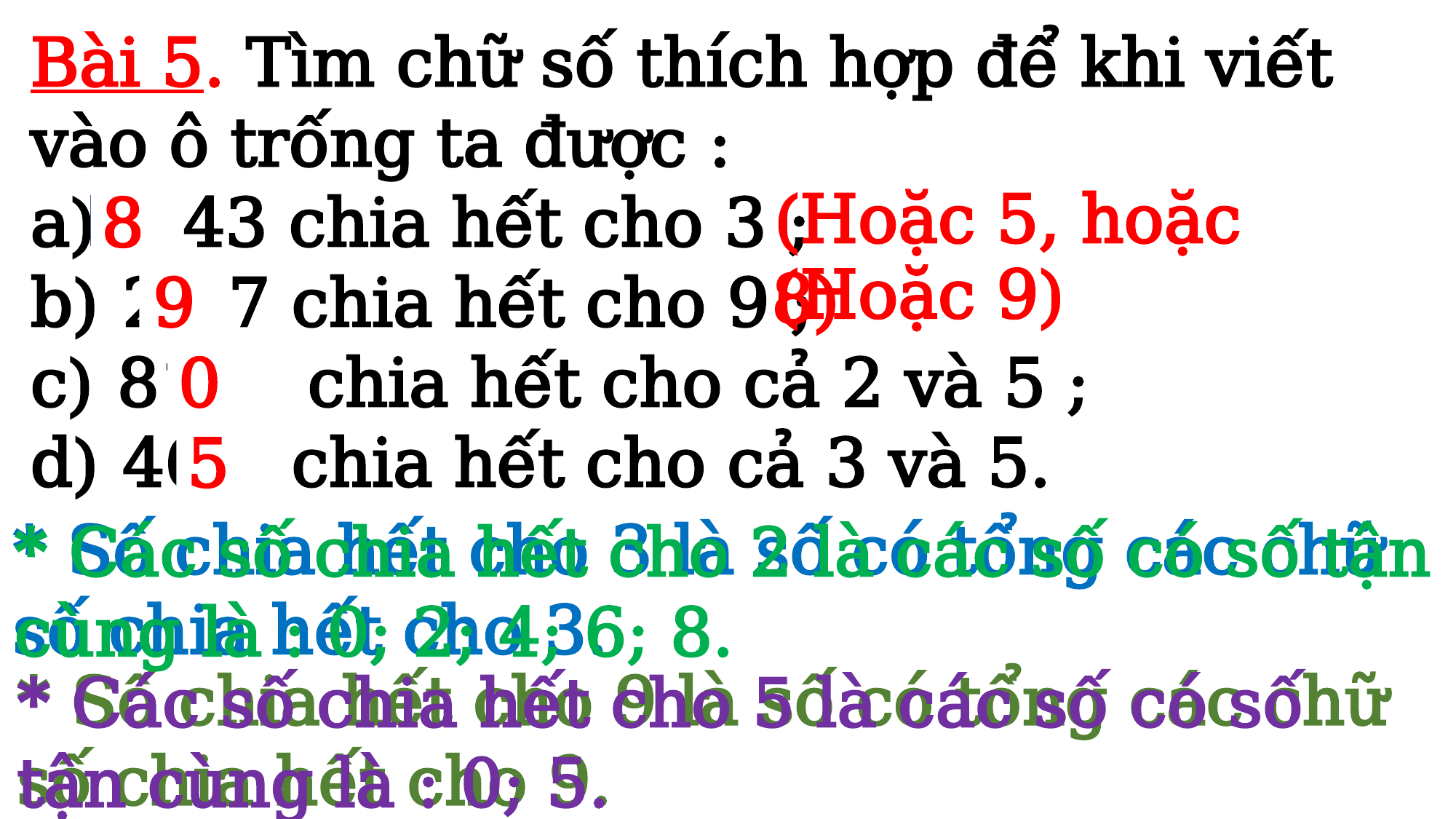

Bài 5. Tìm chữ số thích hợp để khi viết vào ô trống ta được :
    43 chia hết cho 3 ;
b) 2   7 chia hết cho 9 ;
c) 81     chia hết cho cả 2 và 5 ;
d) 46    chia hết cho cả 3 và 5.

(Hoặc 5, hoặc 8)
8
5
2

(Hoặc 9)
9
0

0

5

* Số chia hết cho 3 là số có tổng các chữ số chia hết cho 3.
* Các số chia hết cho 2 là các số có số tận cùng là : 0; 2; 4; 6; 8.
* Số chia hết cho 9 là số có tổng các chữ số chia hết cho 9.
* Các số chia hết cho 5 là các số có số tận cùng là : 0; 5.